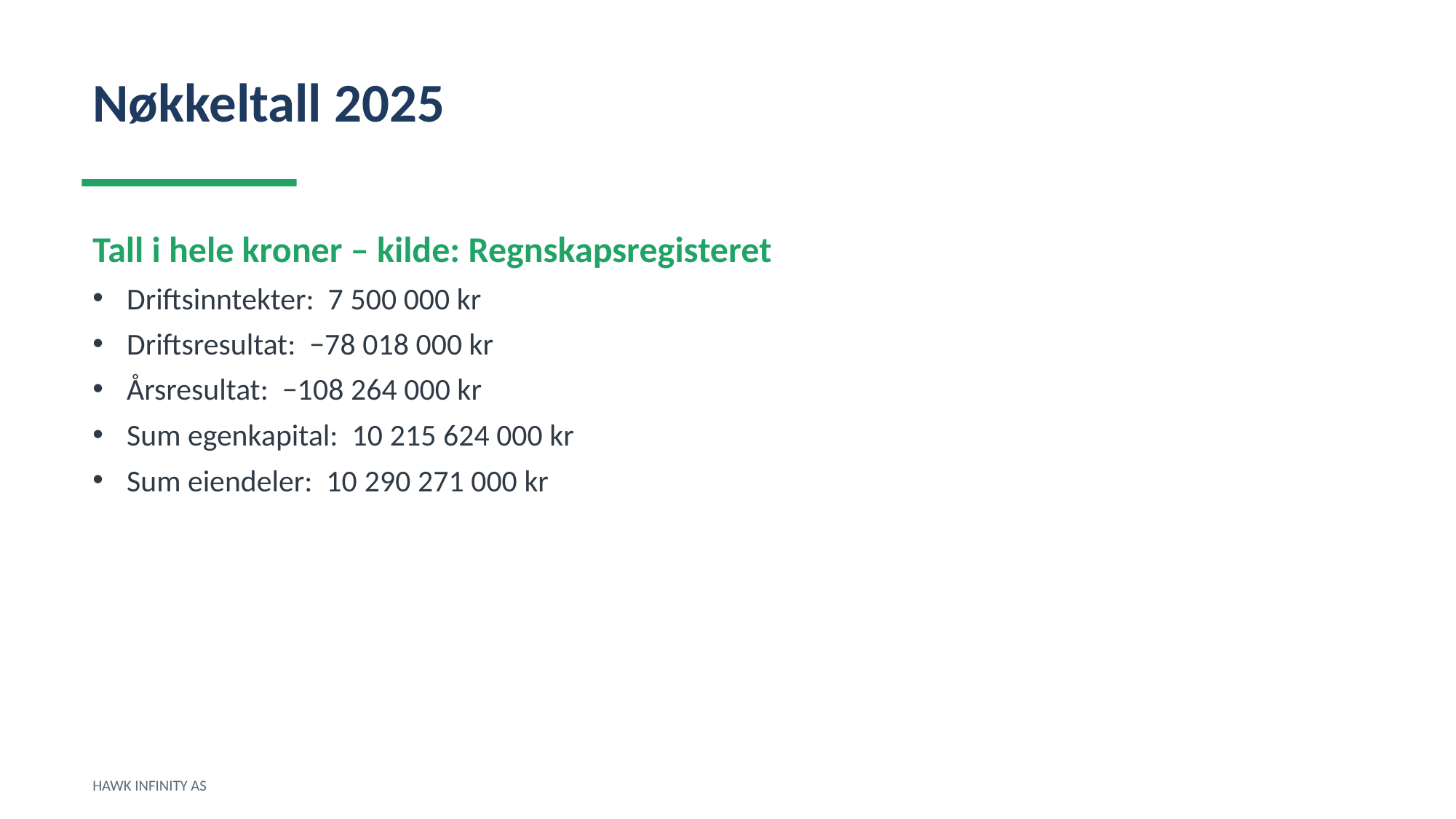

Nøkkeltall 2025

Tall i hele kroner – kilde: Regnskapsregisteret
Driftsinntekter:  7 500 000 kr
Driftsresultat:  −78 018 000 kr
Årsresultat:  −108 264 000 kr
Sum egenkapital:  10 215 624 000 kr
Sum eiendeler:  10 290 271 000 kr
HAWK INFINITY AS